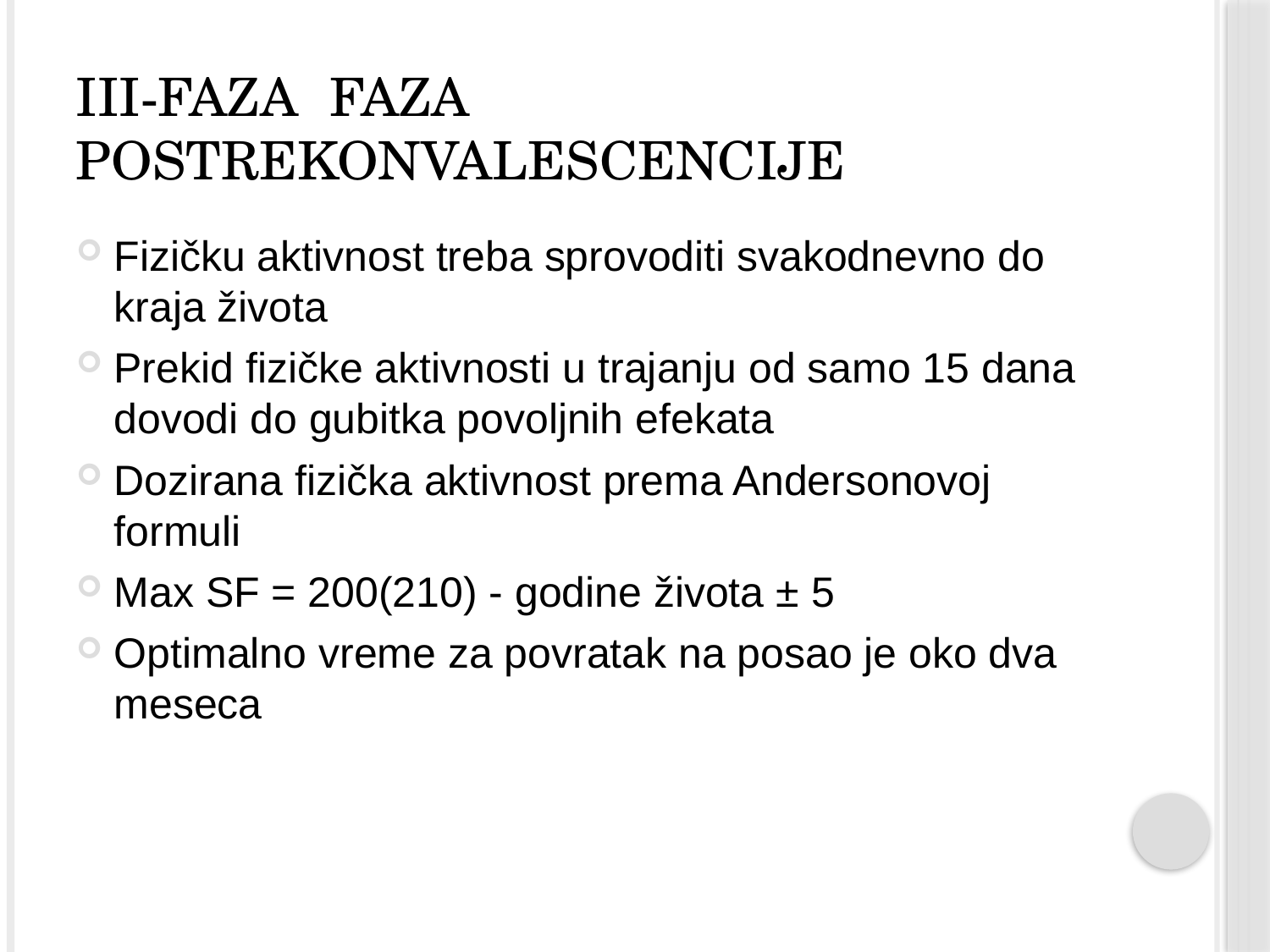

# III-faza	faza postrekonvalescencije
Fizičku aktivnost treba sprovoditi svakodnevno do kraja života
Prekid fizičke aktivnosti u trajanju od samo 15 dana dovodi do gubitka povoljnih efekata
Dozirana fizička aktivnost prema Andersonovoj formuli
Max SF = 200(210) - godine života ± 5
Optimalno vreme za povratak na posao je oko dva meseca